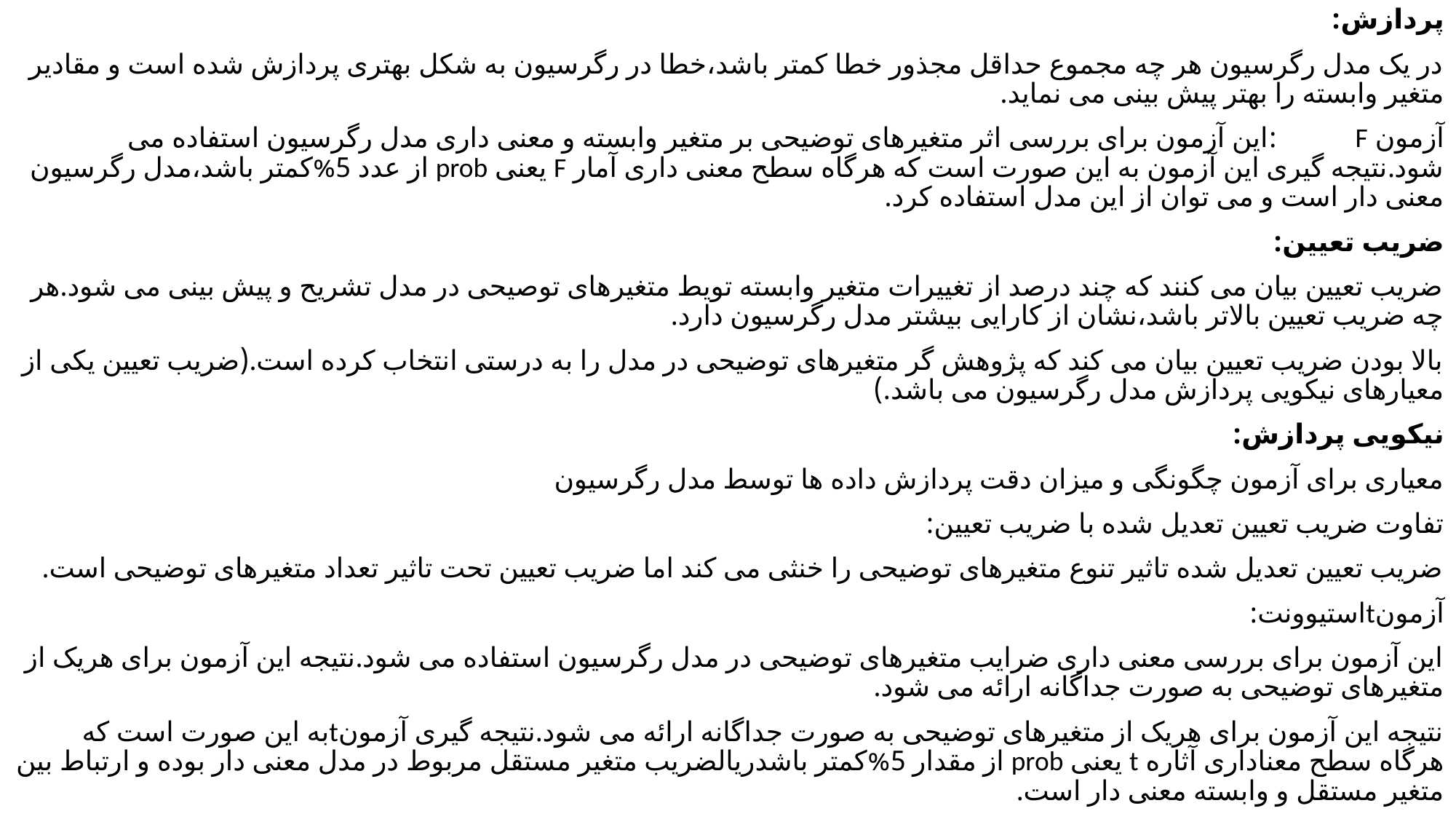

پردازش:
در یک مدل رگرسیون هر چه مجموع حداقل مجذور خطا کمتر باشد،خطا در رگرسیون به شکل بهتری پردازش شده است و مقادیر متغیر وابسته را بهتر پیش بینی می نماید.
آزمون F           :این آزمون برای بررسی اثر متغیرهای توضیحی بر متغیر وابسته و معنی داری مدل رگرسیون استفاده می شود.نتیجه گیری این آزمون به این صورت است که هرگاه سطح معنی داری آمار F یعنی prob از عدد 5%کمتر باشد،مدل رگرسیون معنی دار است و می توان از این مدل استفاده کرد.
ضریب تعیین:
ضریب تعیین بیان می کنند که چند درصد از تغییرات متغیر وابسته تویط متغیرهای توصیحی در مدل تشریح و پیش بینی می شود.هر چه ضریب تعیین بالاتر باشد،نشان از کارایی بیشتر مدل رگرسیون دارد.
بالا بودن ضریب تعیین بیان می کند که پژوهش گر متغیرهای توضیحی در مدل را به درستی انتخاب کرده است.(ضریب تعیین یکی از معیارهای نیکویی پردازش مدل رگرسیون می باشد.)
نیکویی پردازش:
معیاری برای آزمون چگونگی و میزان دقت پردازش داده ها توسط مدل رگرسیون
تفاوت ضریب تعیین تعدیل شده با ضریب تعیین:
ضریب تعیین تعدیل شده تاثیر تنوع متغیرهای توضیحی را خنثی می کند اما ضریب تعیین تحت تاثیر تعداد متغیرهای توضیحی است.
آزمونtاستیوونت:
این آزمون برای بررسی معنی داری ضرایب متغیرهای توضیحی در مدل رگرسیون استفاده می شود.نتیجه این آزمون برای هریک از متغیرهای توضیحی به صورت جداگانه ارائه می شود.
نتیجه این آزمون برای هریک از متغیرهای توضیحی به صورت جداگانه ارائه می شود.نتیجه گیری آزمونtبه این صورت است که هرگاه سطح معناداری آثاره t یعنی prob از مقدار 5%کمتر باشدريالضریب متغیر مستقل مربوط در مدل معنی دار بوده و ارتباط بین متغیر مستقل و وابسته معنی دار است.